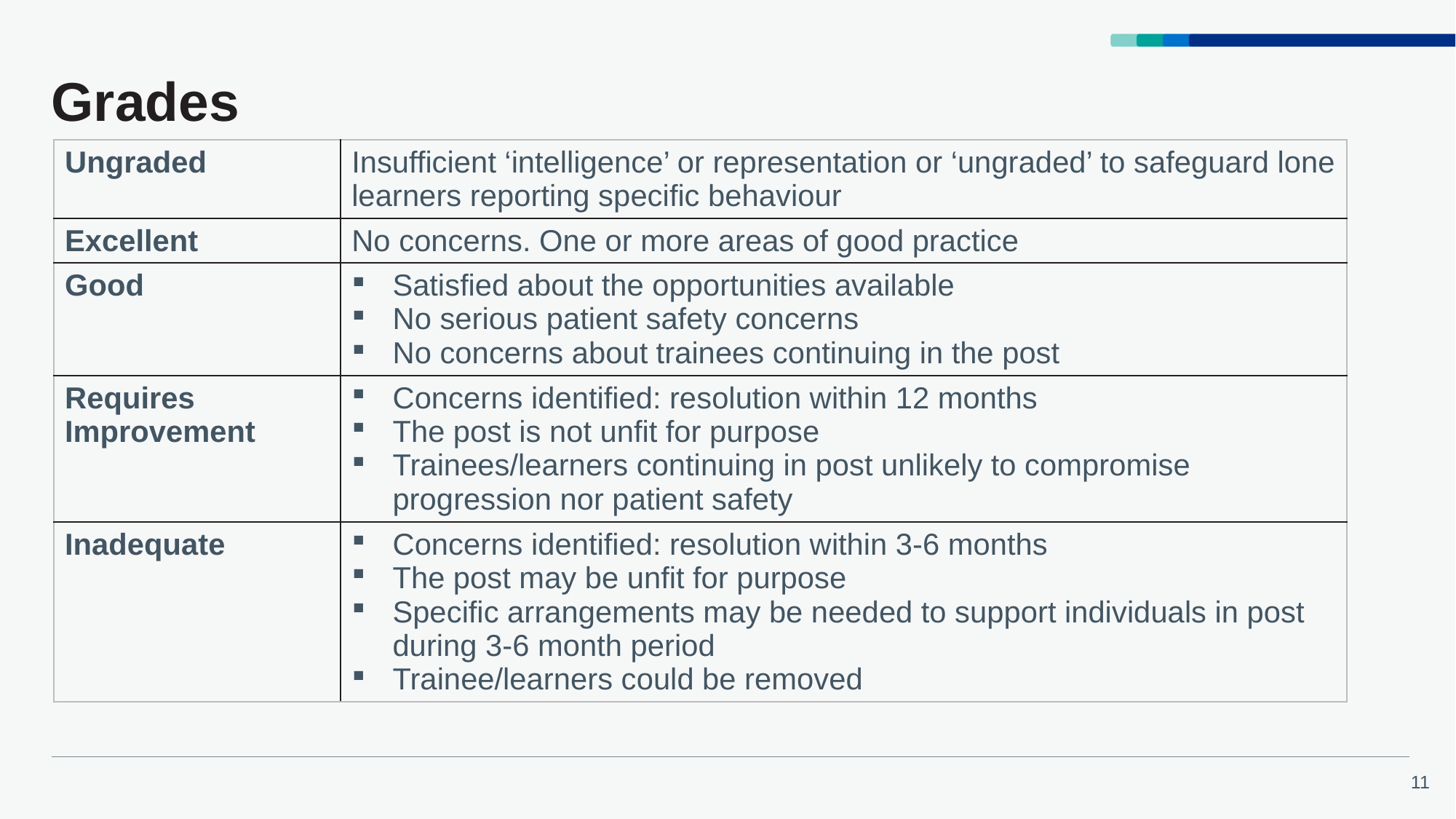

# Grades
| Ungraded | Insufficient ‘intelligence’ or representation or ‘ungraded’ to safeguard lone learners reporting specific behaviour |
| --- | --- |
| Excellent | No concerns. One or more areas of good practice |
| Good | Satisfied about the opportunities available No serious patient safety concerns No concerns about trainees continuing in the post |
| Requires Improvement | Concerns identified: resolution within 12 months The post is not unfit for purpose Trainees/learners continuing in post unlikely to compromise progression nor patient safety |
| Inadequate | Concerns identified: resolution within 3-6 months The post may be unfit for purpose Specific arrangements may be needed to support individuals in post during 3-6 month period Trainee/learners could be removed |